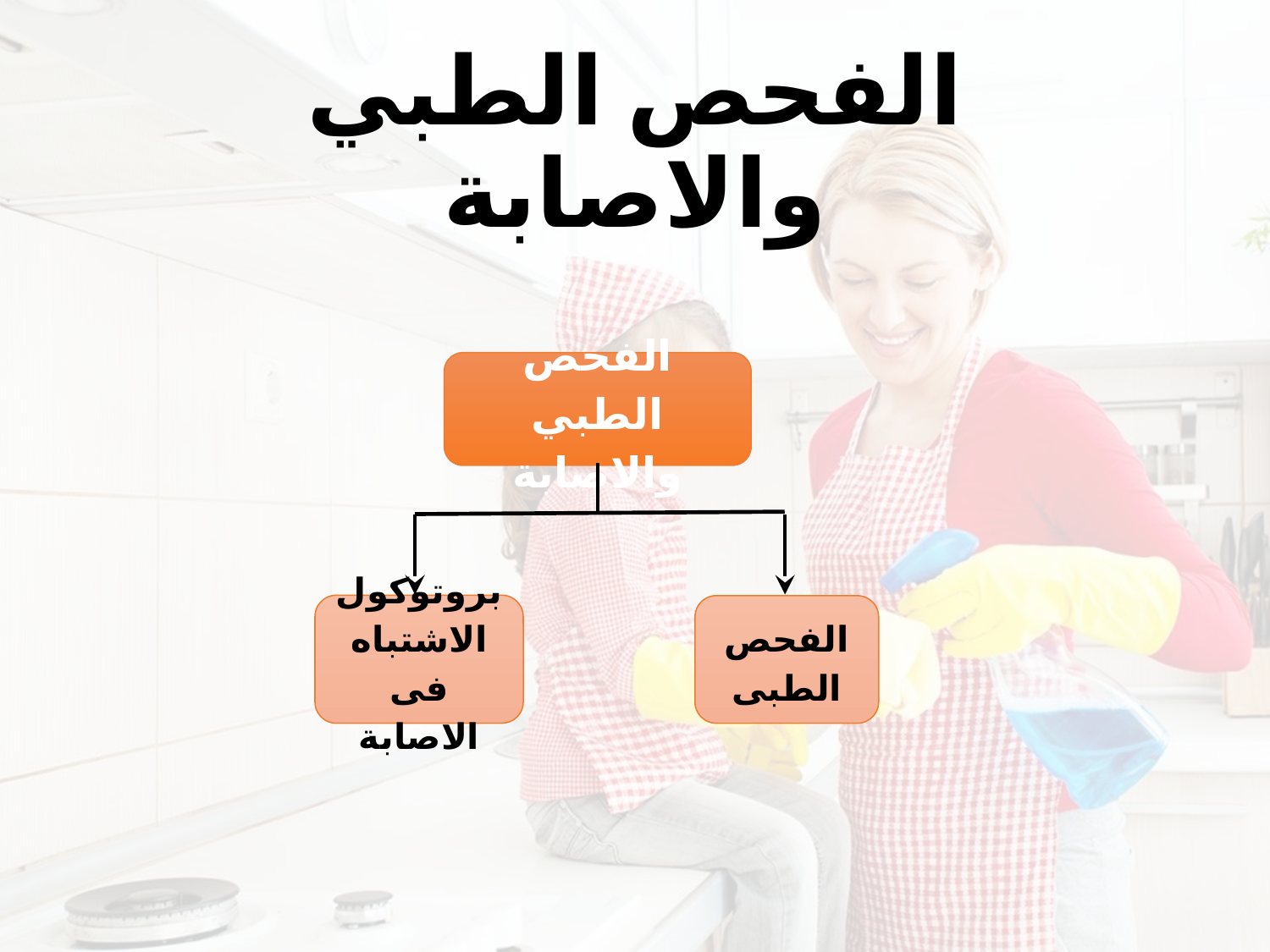

# الفحص الطبي والاصابة
الفحص الطبي والاصابة
بروتوكول الاشتباه فى الاصابة
الفحص الطبى